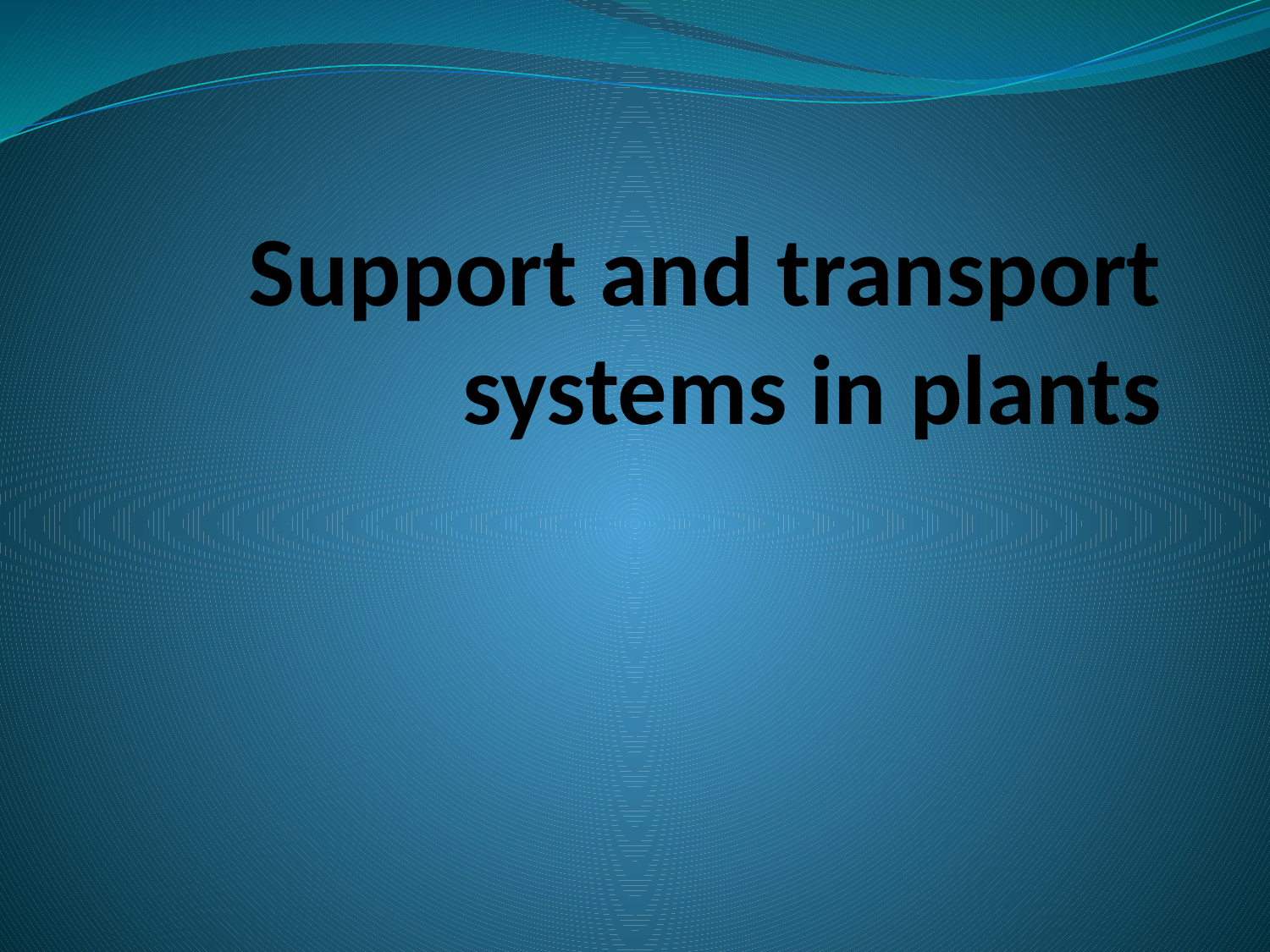

# Support and transport systems in plants